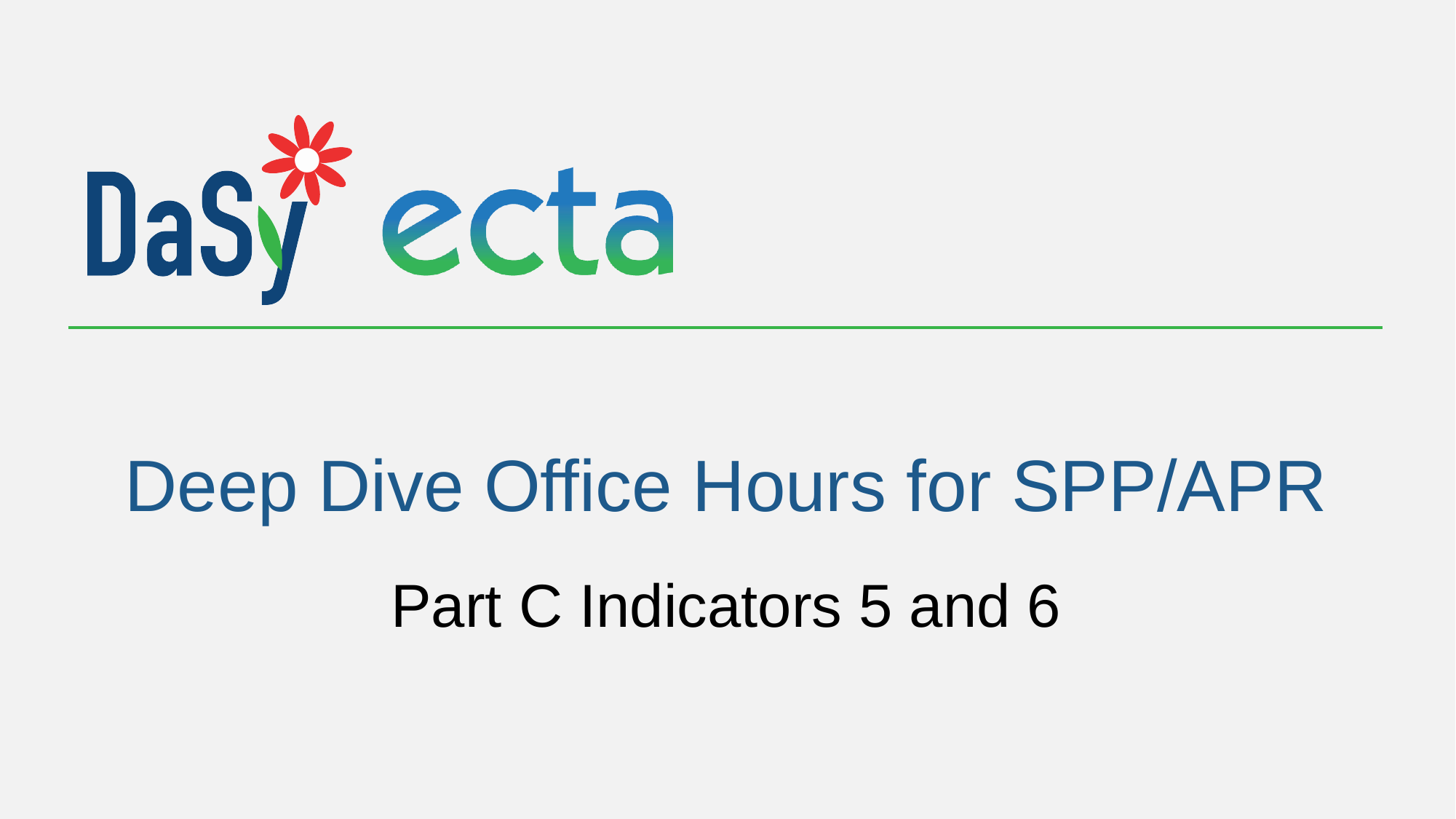

# Deep Dive Office Hours for SPP/APR
Part C Indicators 5 and 6